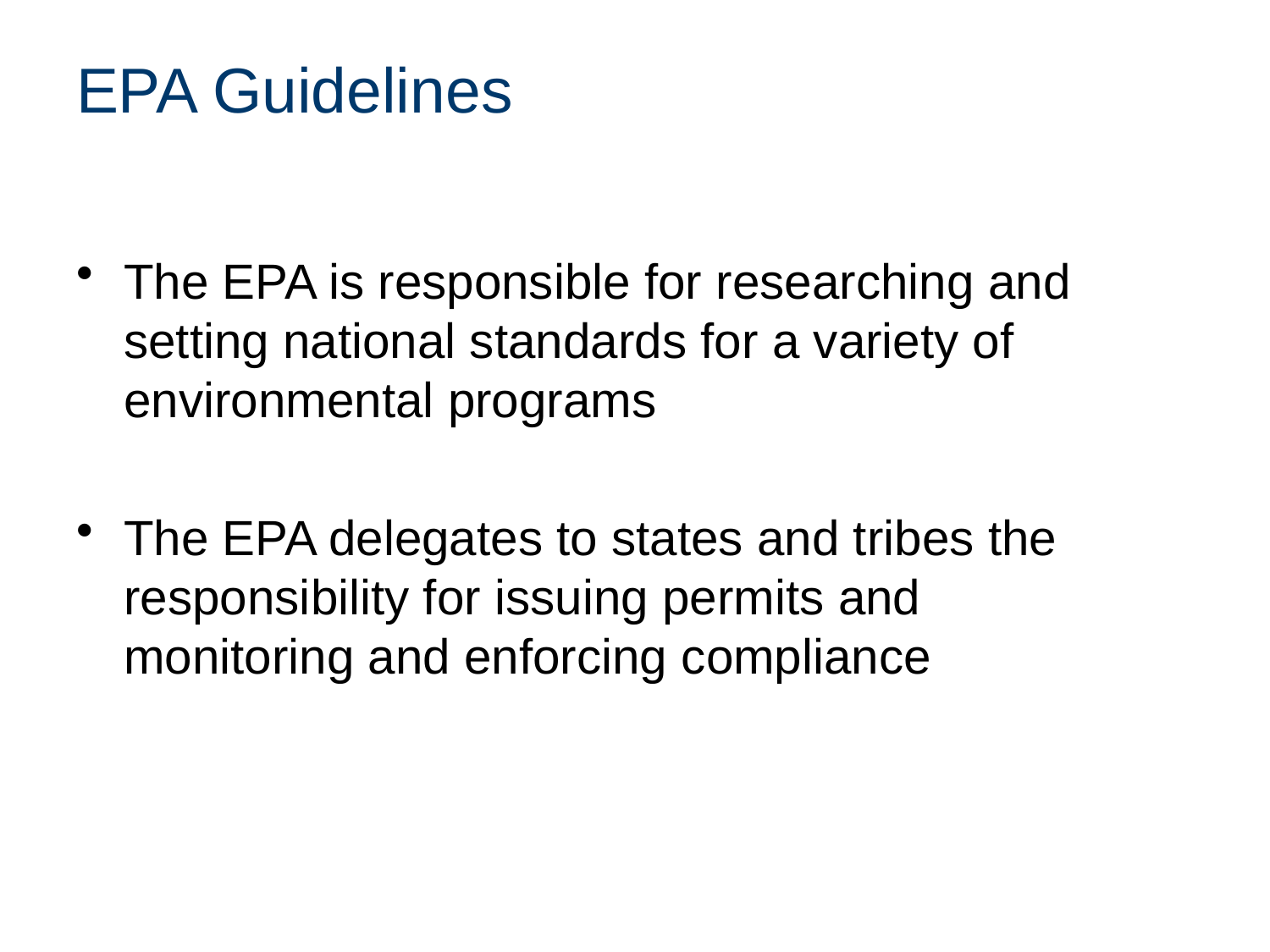

# EPA Guidelines
The EPA is responsible for researching and setting national standards for a variety of environmental programs

The EPA delegates to states and tribes the responsibility for issuing permits and monitoring and enforcing compliance